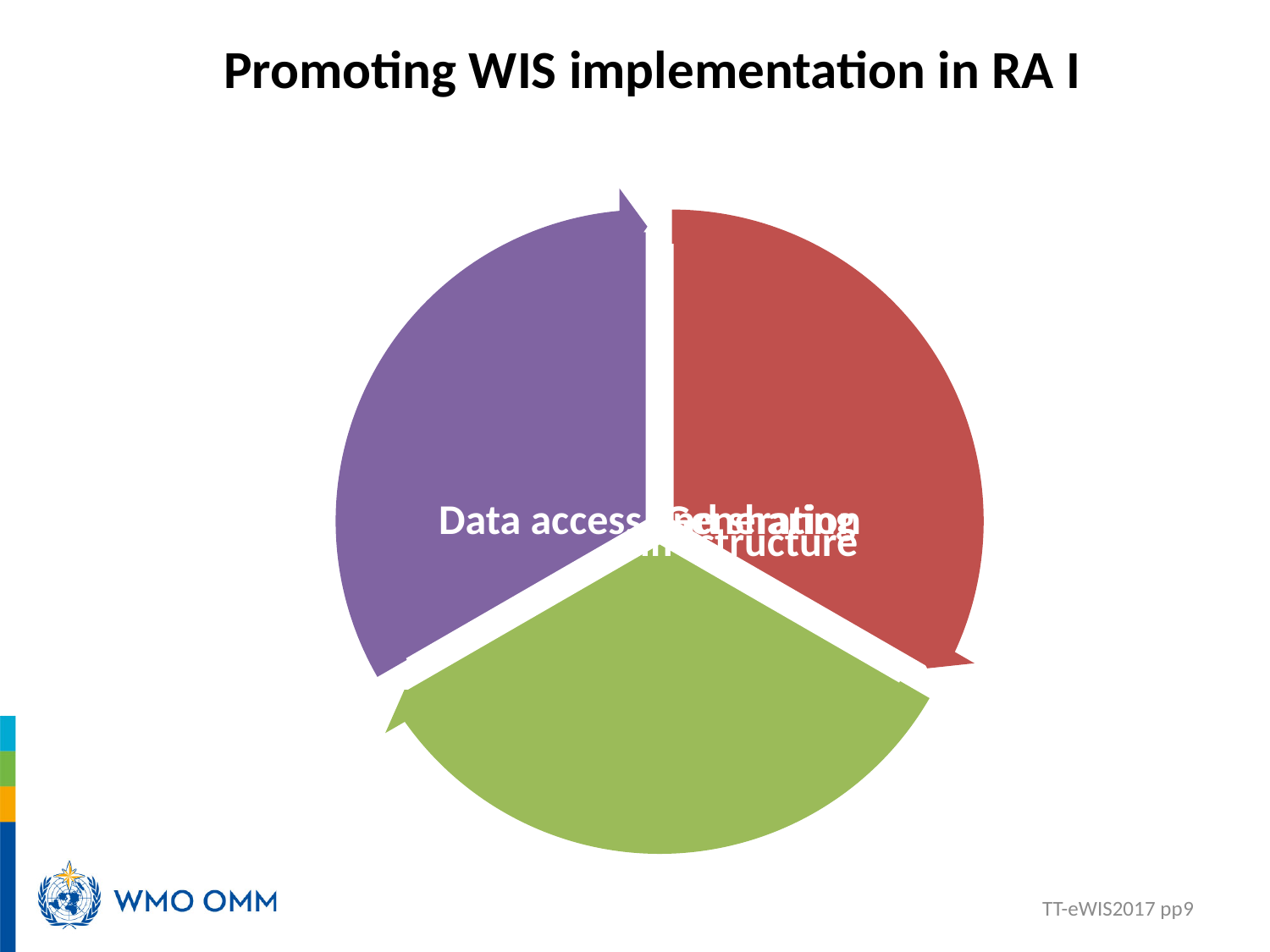

# Promoting WIS implementation in RA I
Metadata Generation
Telecom Infrastructure
Data access and sharing
TT-eWIS2017 pp9